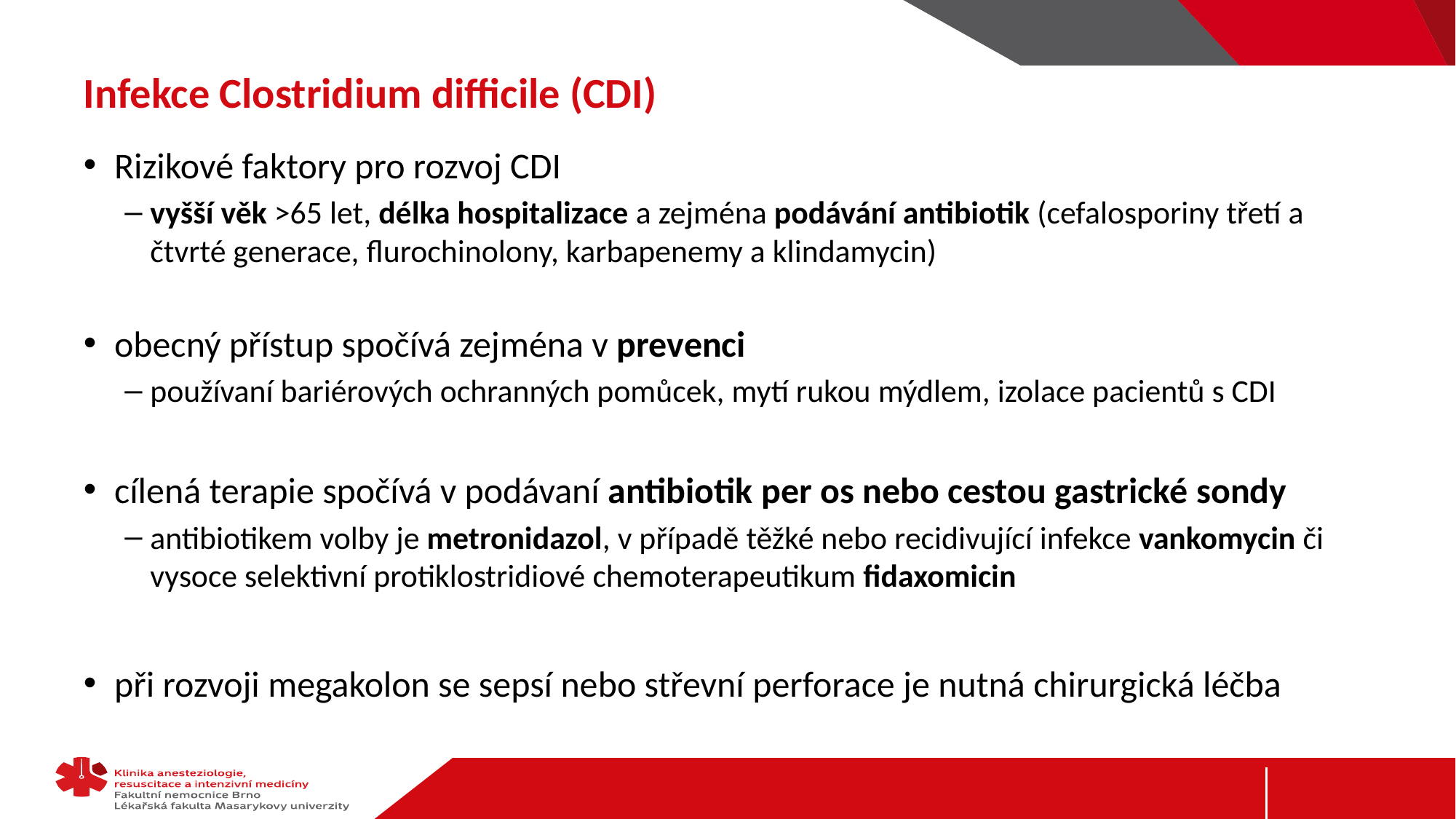

# Infekce Clostridium difficile (CDI)

Rizikové faktory pro rozvoj CDI
vyšší věk >65 let, délka hospitalizace a zejména podávání antibiotik (cefalosporiny třetí a čtvrté generace, flurochinolony, karbapenemy a klindamycin)

obecný přístup spočívá zejména v prevenci
používaní bariérových ochranných pomůcek, mytí rukou mýdlem, izolace pacientů s CDI

cílená terapie spočívá v podávaní antibiotik per os nebo cestou gastrické sondy
antibiotikem volby je metronidazol, v případě těžké nebo recidivující infekce vankomycin či vysoce selektivní protiklostridiové chemoterapeutikum fidaxomicin

při rozvoji megakolon se sepsí nebo střevní perforace je nutná chirurgická léčba